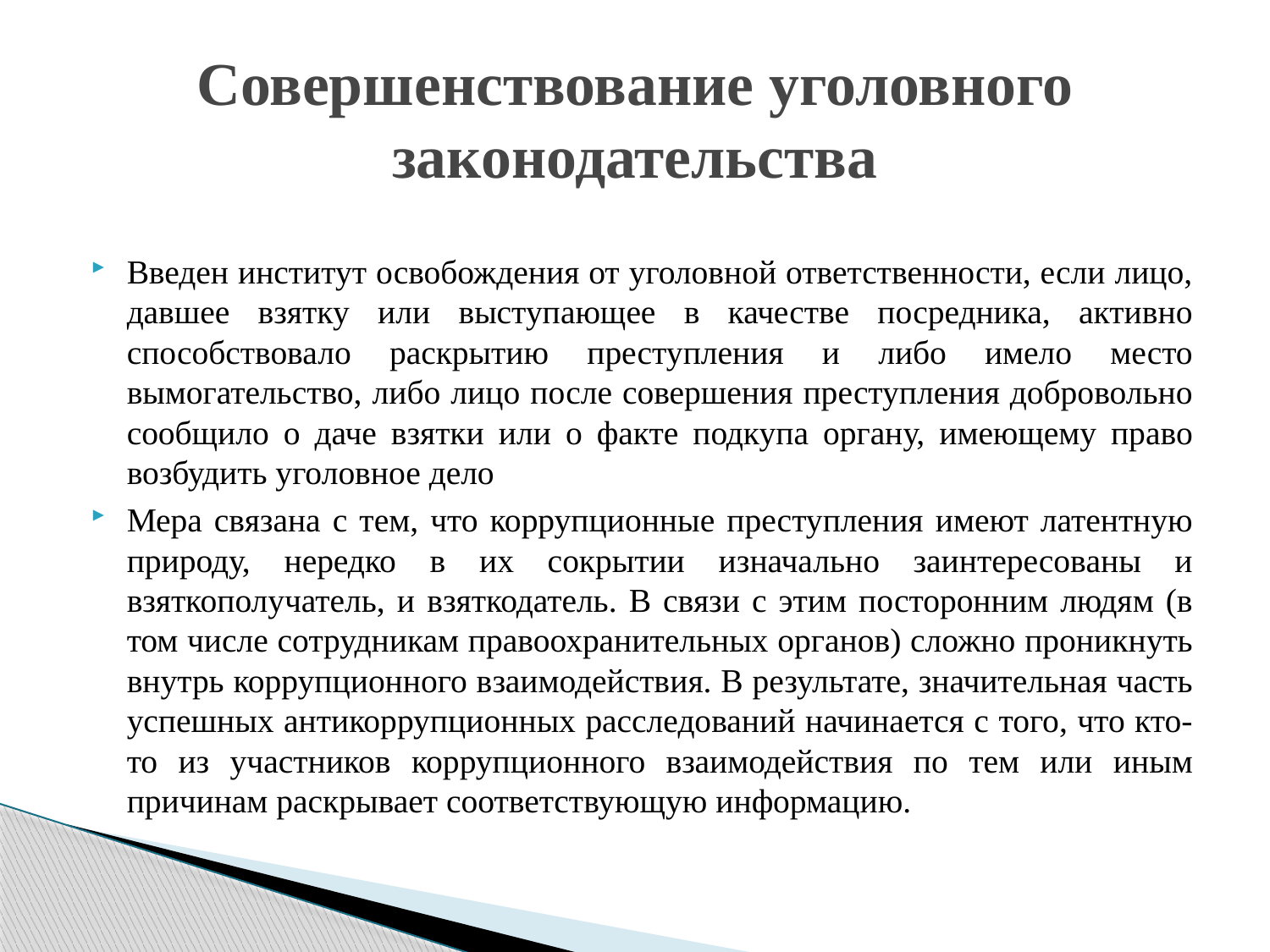

# Совершенствование уголовного законодательства
Введен институт освобождения от уголовной ответственности, если лицо, давшее взятку или выступающее в качестве посредника, активно способствовало раскрытию преступления и либо имело место вымогательство, либо лицо после совершения преступления добровольно сообщило о даче взятки или о факте подкупа органу, имеющему право возбудить уголовное дело
Мера связана с тем, что коррупционные преступления имеют латентную природу, нередко в их сокрытии изначально заинтересованы и взяткополучатель, и взяткодатель. В связи с этим посторонним людям (в том числе сотрудникам правоохранительных органов) сложно проникнуть внутрь коррупционного взаимодействия. В результате, значительная часть успешных антикоррупционных расследований начинается с того, что кто-то из участников коррупционного взаимодействия по тем или иным причинам раскрывает соответствующую информацию.